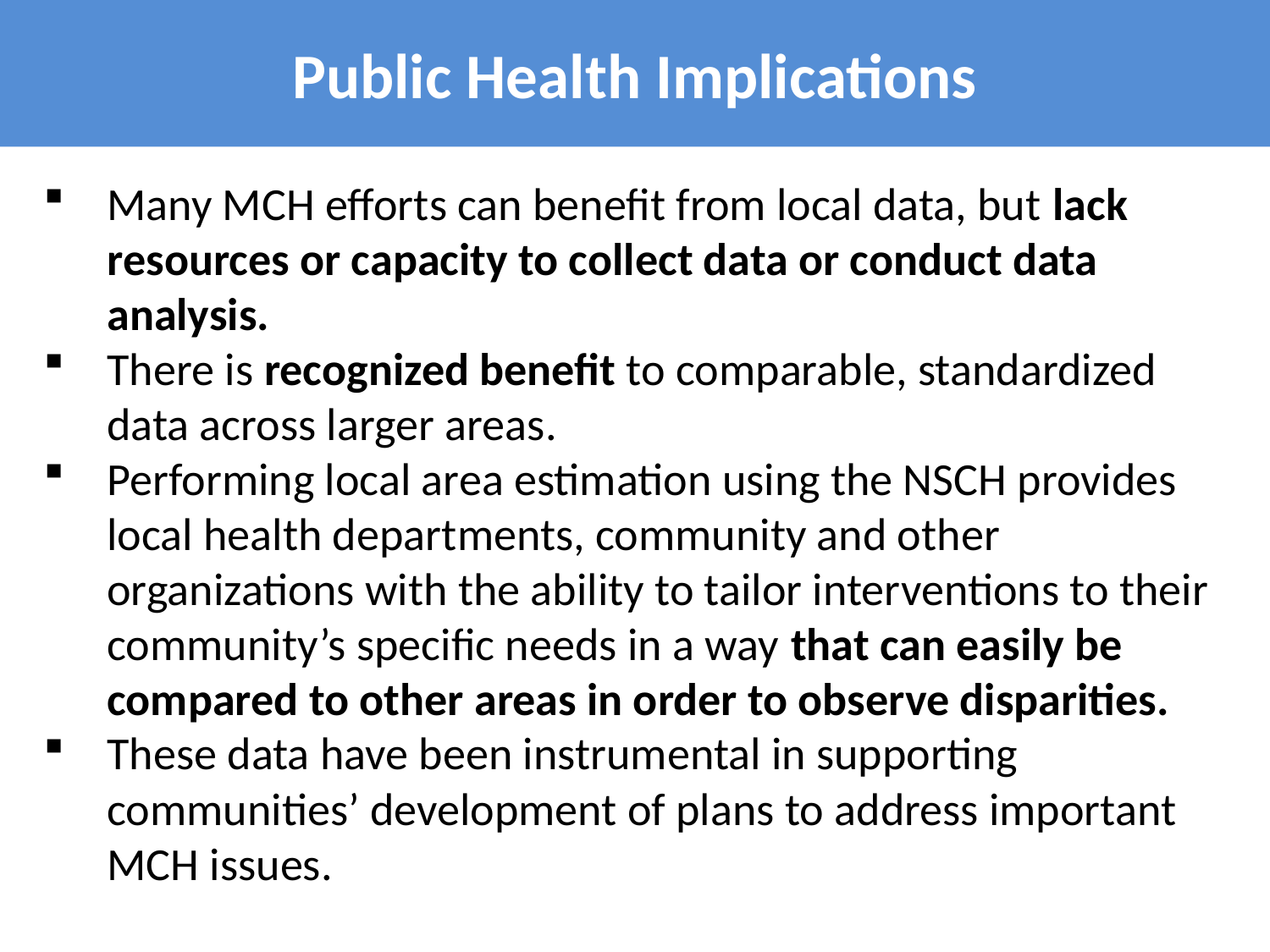

# Public Health Implications
Many MCH efforts can benefit from local data, but lack resources or capacity to collect data or conduct data analysis.
There is recognized benefit to comparable, standardized data across larger areas.
Performing local area estimation using the NSCH provides local health departments, community and other organizations with the ability to tailor interventions to their community’s specific needs in a way that can easily be compared to other areas in order to observe disparities.
These data have been instrumental in supporting communities’ development of plans to address important MCH issues.